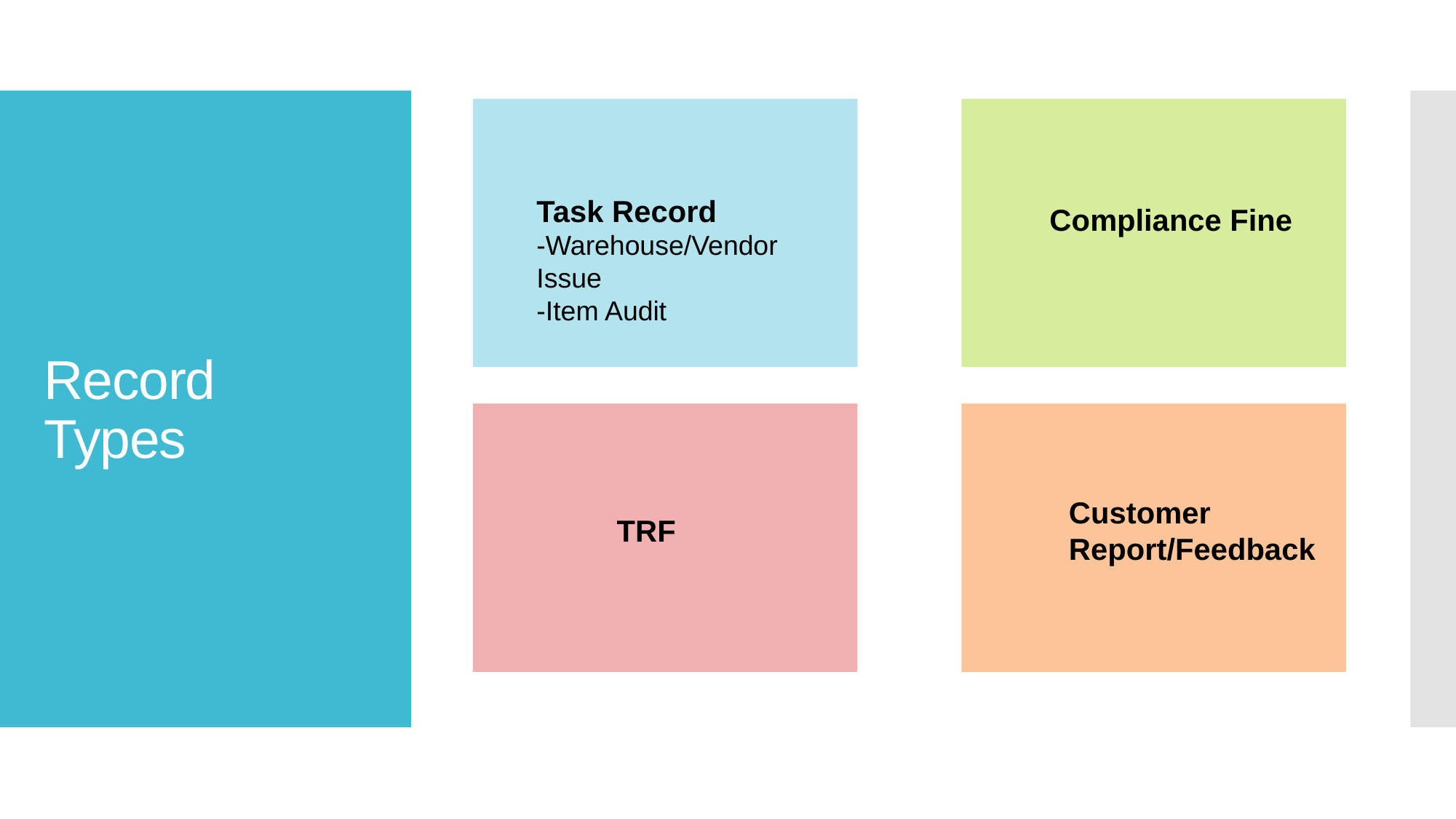

# Record Types
Task Record
-Warehouse/Vendor Issue
-Item Audit

Compliance Fine

Customer Report/Feedback
TRF